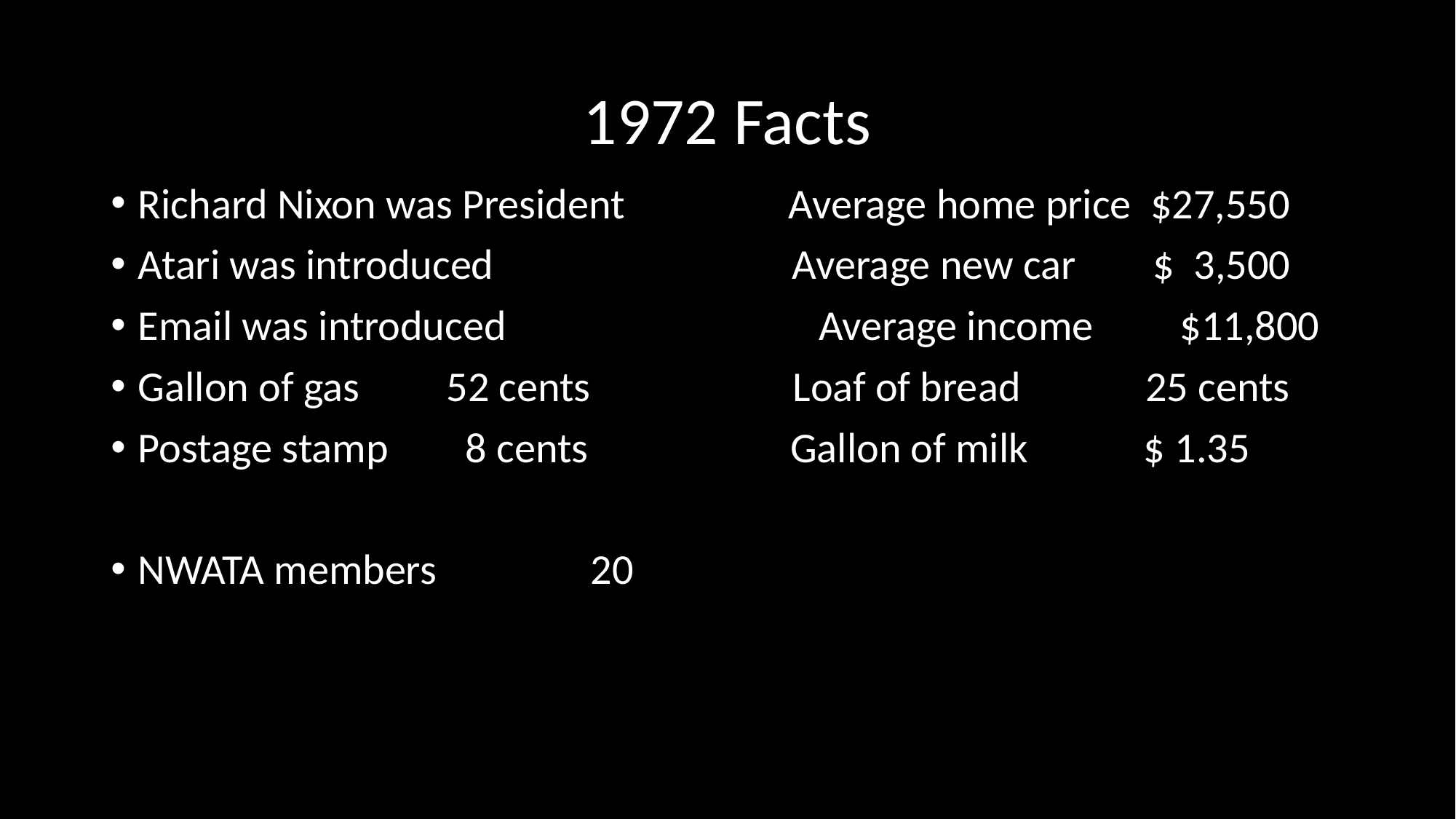

# 1972 Facts
Richard Nixon was President                 Average home price  $27,550
Atari was introduced                               Average new car        $  3,500
Email was introduced		              Average income         $11,800
Gallon of gas         52 cents                     Loaf of bread             25 cents
Postage stamp        8 cents                     Gallon of milk            $ 1.35

NWATA members                20